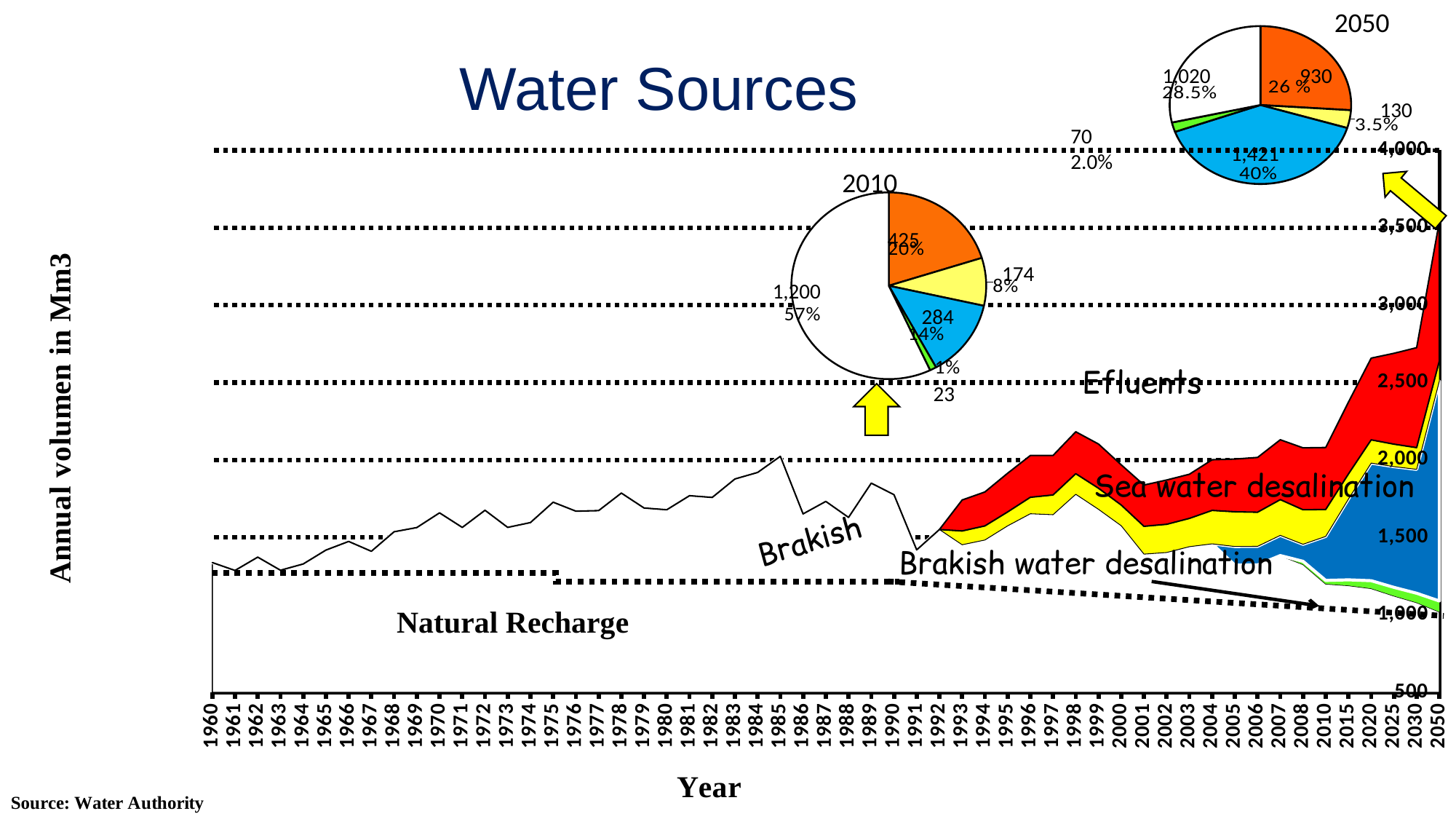

2050

### Chart

| Category |  |
|---|---|
| Effluent | 26.05383268176653 |
| Brackish | 3.6419478336409785 |
| Desalinated Sea | 39.78275547918454 |
| Desalinated Brackish | 1.960094551828186 |
| Natural Potable | 28.561369453579772 |
Water Sources
1,020
930
130
70

### Chart

| Category | שפירים | התפלת מליחים | התפלת מי ים | מליחים | קולחים |
|---|---|---|---|---|---|
| 1960 | 1338.0 | 0.0 | 0.0 | 0.0 | 0.0 |
| 1961 | 1287.0 | 0.0 | 0.0 | 0.0 | 0.0 |
| 1962 | 1373.1 | 0.0 | 0.0 | 0.0 | 0.0 |
| 1963 | 1288.3999999999999 | 0.0 | 0.0 | 0.0 | 0.0 |
| 1964 | 1328.9 | 0.0 | 0.0 | 0.0 | 0.0 |
| 1965 | 1418.5000000000002 | 0.0 | 0.0 | 0.0 | 0.0 |
| 1966 | 1474.5 | 0.0 | 0.0 | 0.0 | 0.0 |
| 1967 | 1410.7 | 0.0 | 0.0 | 0.0 | 0.0 |
| 1968 | 1536.8000000000002 | 0.0 | 0.0 | 0.0 | 0.0 |
| 1969 | 1563.9 | 0.0 | 0.0 | 0.0 | 0.0 |
| 1970 | 1659.0 | 0.0 | 0.0 | 0.0 | 0.0 |
| 1971 | 1564.7999999999997 | 0.0 | 0.0 | 0.0 | 0.0 |
| 1972 | 1675.6 | 0.0 | 0.0 | 0.0 | 0.0 |
| 1973 | 1565.1 | 0.0 | 0.0 | 0.0 | 0.0 |
| 1974 | 1596.2 | 0.0 | 0.0 | 0.0 | 0.0 |
| 1975 | 1727.8000000000002 | 0.0 | 0.0 | 0.0 | 0.0 |
| 1976 | 1669.7 | 0.0 | 0.0 | 0.0 | 0.0 |
| 1977 | 1673.4 | 0.0 | 0.0 | 0.0 | 0.0 |
| 1978 | 1786.7 | 0.0 | 0.0 | 0.0 | 0.0 |
| 1979 | 1690.1999999999998 | 0.0 | 0.0 | 0.0 | 0.0 |
| 1980 | 1678.9 | 0.0 | 0.0 | 0.0 | 0.0 |
| 1981 | 1769.8000000000002 | 0.0 | 0.0 | 0.0 | 0.0 |
| 1982 | 1758.6999999999998 | 0.0 | 0.0 | 0.0 | 0.0 |
| 1983 | 1877.7 | 0.0 | 0.0 | 0.0 | 0.0 |
| 1984 | 1920.1 | 0.0 | 0.0 | 0.0 | 0.0 |
| 1985 | 2024.3 | 0.0 | 0.0 | 0.0 | 0.0 |
| 1986 | 1652.1999999999998 | 0.0 | 0.0 | 0.0 | 0.0 |
| 1987 | 1732.7 | 0.0 | 0.0 | 0.0 | 0.0 |
| 1988 | 1629.4 | 0.0 | 0.0 | 0.0 | 0.0 |
| 1989 | 1850.6999999999998 | 0.0 | 0.0 | 0.0 | 0.0 |
| 1990 | 1776.2 | 0.0 | 0.0 | 0.0 | 0.0 |
| 1991 | 1420.0 | 0.0 | 0.0 | 0.0 | 0.0 |
| 1992 | 1551.1999999999998 | 0.0 | 0.0 | 0.0 | 0.0 |
| 1993 | 1452.8999999999999 | 0.0 | 0.0 | 89.3 | 199.7 |
| 1994 | 1483.5000000000002 | 0.0 | 0.0 | 91.1 | 219.3 |
| 1995 | 1574.8000000000002 | 0.0 | 0.0 | 90.0 | 250.0 |
| 1996 | 1653.1733999999897 | 0.0 | 0.0 | 106.19999999999999 | 270.0 |
| 1997 | 1646.9288000000001 | 0.0 | 0.0 | 127.4 | 255.4 |
| 1998 | 1778.8000000000002 | 0.0 | 0.0 | 133.0 | 271.0 |
| 1999 | 1681.8 | 0.0 | 0.0 | 136.3 | 285.5 |
| 2000 | 1575.538 | 0.0 | 0.0 | 133.9 | 259.7 |
| 2001 | 1392.3500999999999 | 0.0 | 0.0 | 179.8 | 266.3999999999997 |
| 2002 | 1402.9434999999999 | 0.0 | 0.0 | 182.3 | 285.7 |
| 2003 | 1440.4805000000001 | 0.0 | 0.0 | 182.6 | 285.0 |
| 2004 | 1458.7830999999999 | 0.0 | 0.0 | 216.0 | 327.2 |
| 2005 | 1321.6090000000002 | 0.0 | 120.0 | 224.2 | 340.7 |
| 2006 | 1322.6929999999998 | 0.0 | 120.0 | 220.3 | 354.1 |
| 2007 | 1383.4 | 0.0 | 130.0 | 231.1 | 386.6 |
| 2008 | 1326.0 | 20.0 | 110.0 | 223.0 | 400.0 |
| 2010 | 1200.0004000000004 | 23.0 | 283.96760204491835 | 174.0 | 400.24492685999996 |
| 2015 | 1190.0002 | 36.5 | 521.6552429893344 | 162.0273691412944 | 464.0204533530453 |
| 2020 | 1171.0 | 50.00000000000001 | 759.3428839337514 | 150.0547382825864 | 527.7959798460959 |
| 2025 | 1123.0 | 55.0 | 779.718516323927 | 145.06614209145852 | 586.5715063391385 |
| 2030 | 1080.0000000000002 | 60.0 | 800.0941487141026 | 140.0775459003307 | 645.3470328321812 |
| 2050 | 1019.9997035274879 | 70.0 | 1420.7441579517351 | 130.06329113924 | 900.4491388043621 |
1,421
2.0%

2010

### Chart

| Category |  |
|---|---|
| Effluent | 20.19002547292771 |
| Brackish | 8.261272999139148 |
| Desalinated Sea | 13.482378640252698 |
| Desalinated Brackish | 1.0920073504609225 |
| Natural Potable | 56.974315537219454 |
425
174
1,200
284
Efluents
23

Sea water desalination
Brakish
Brakish water desalination
Natural Recharge